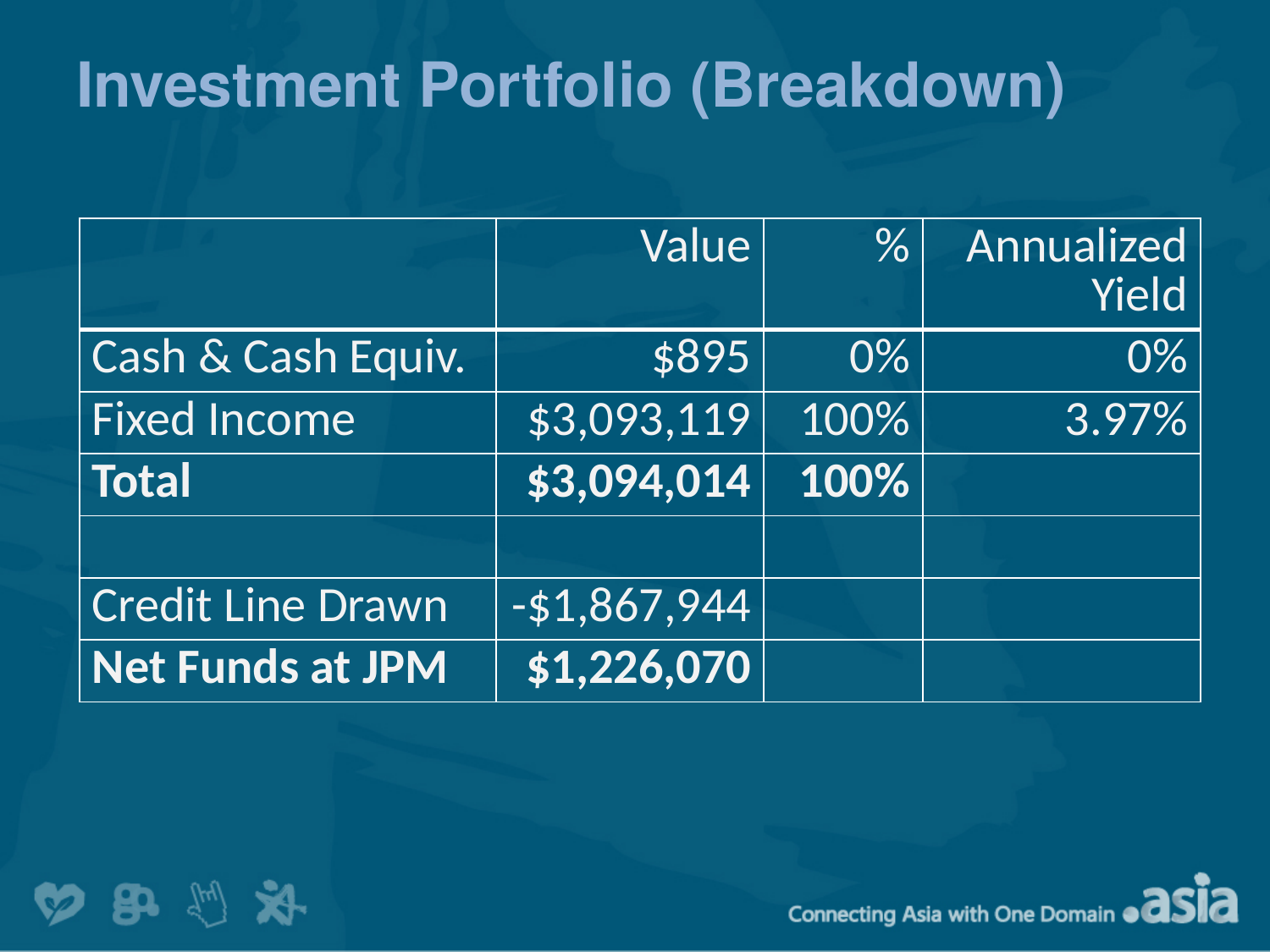

# Investment Portfolio (Breakdown)

|  | Value | % | Annualized Yield |
| --- | --- | --- | --- |
| Cash & Cash Equiv. | $895 | 0% | 0% |
| Fixed Income | $3,093,119 | 100% | 3.97% |
| Total | $3,094,014 | 100% |  |
|  |  |  |  |
| Credit Line Drawn | -$1,867,944 |  |  |
| Net Funds at JPM | $1,226,070 |  |  |